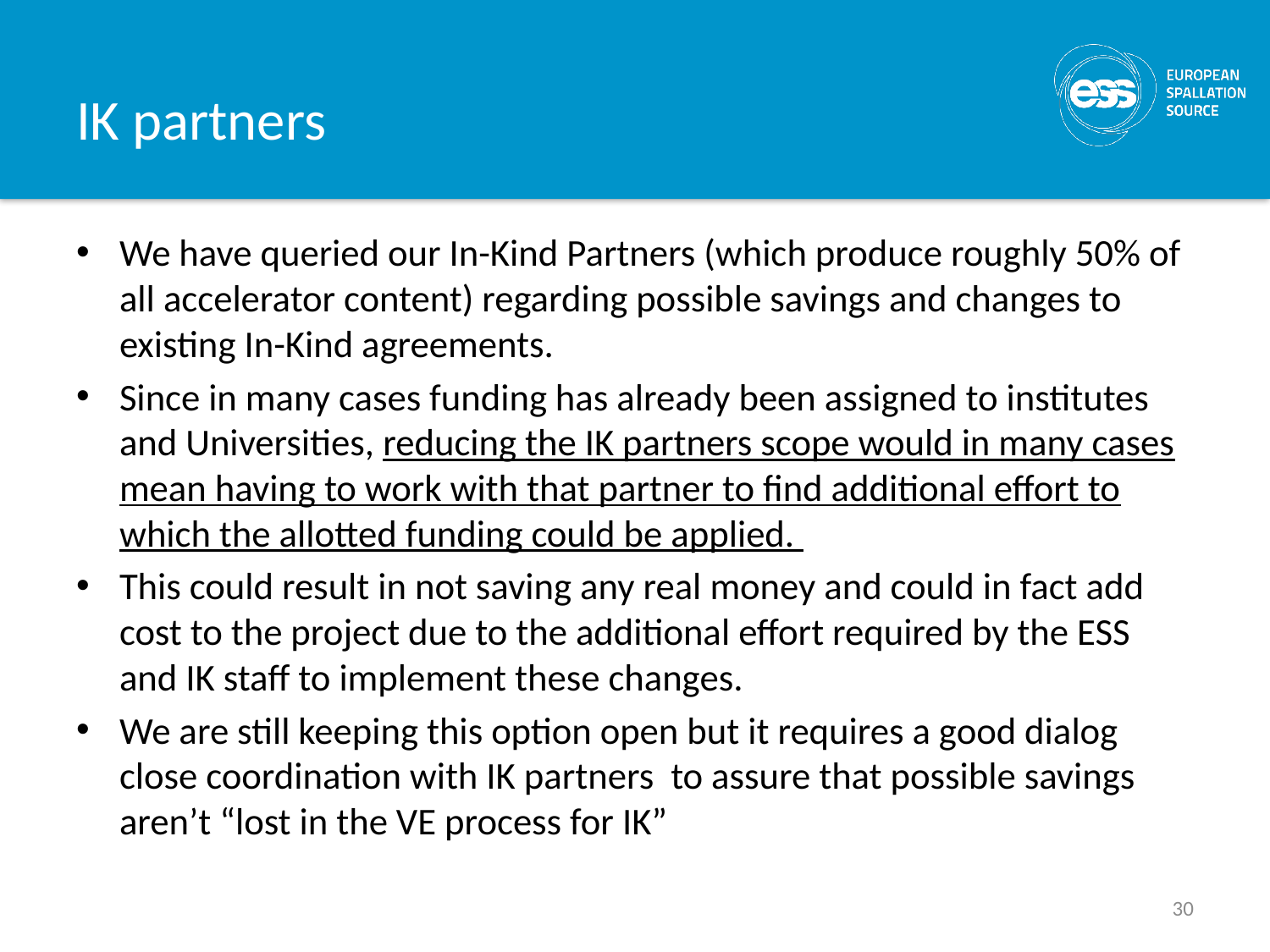

# IK partners
We have queried our In-Kind Partners (which produce roughly 50% of all accelerator content) regarding possible savings and changes to existing In-Kind agreements.
Since in many cases funding has already been assigned to institutes and Universities, reducing the IK partners scope would in many cases mean having to work with that partner to find additional effort to which the allotted funding could be applied.
This could result in not saving any real money and could in fact add cost to the project due to the additional effort required by the ESS and IK staff to implement these changes.
We are still keeping this option open but it requires a good dialog close coordination with IK partners  to assure that possible savings aren’t “lost in the VE process for IK”
30